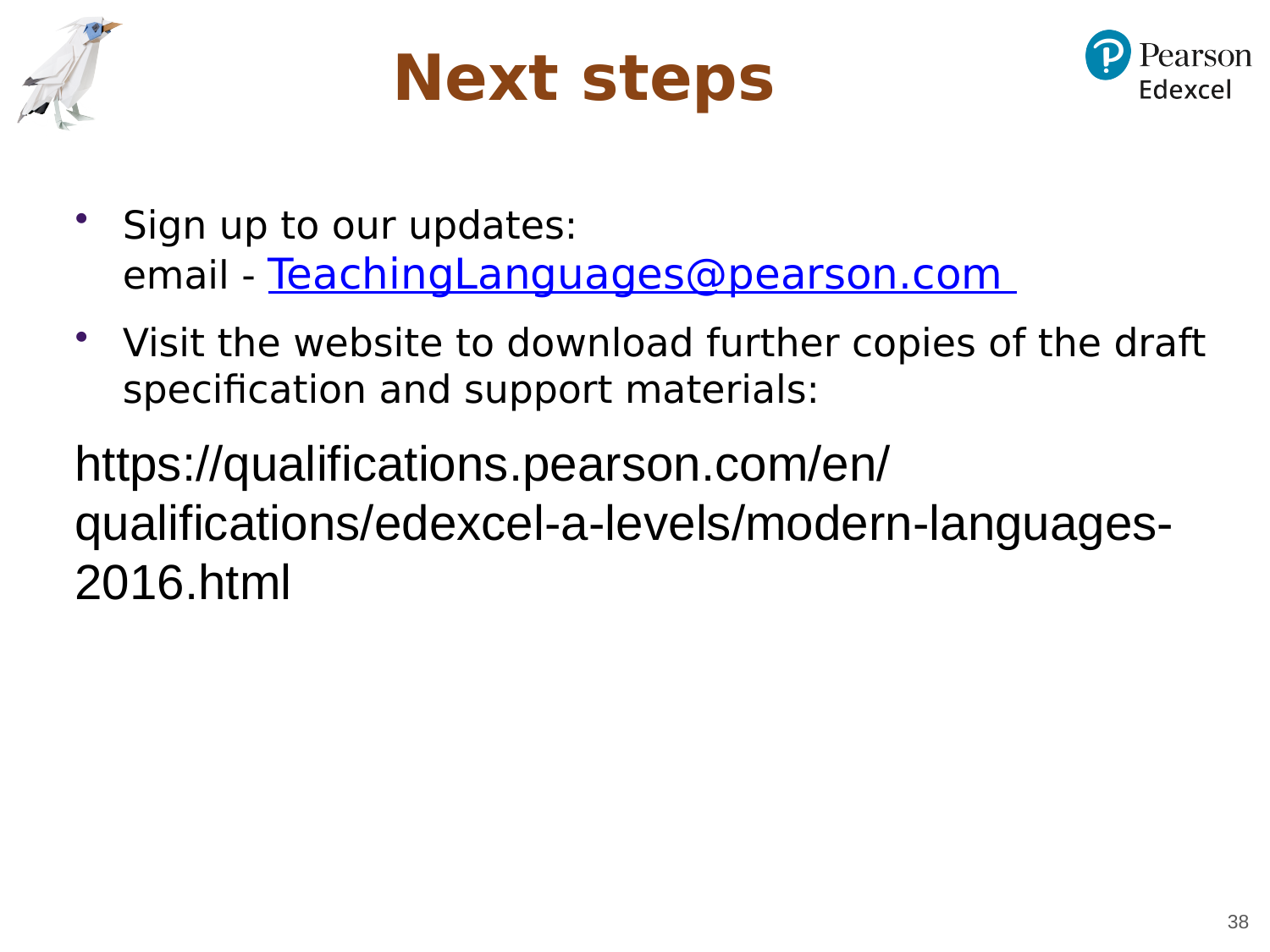

# Next steps
Sign up to our updates:
email - TeachingLanguages@pearson.com
Visit the website to download further copies of the draft specification and support materials:
https://qualifications.pearson.com/en/qualifications/edexcel-a-levels/modern-languages-2016.html